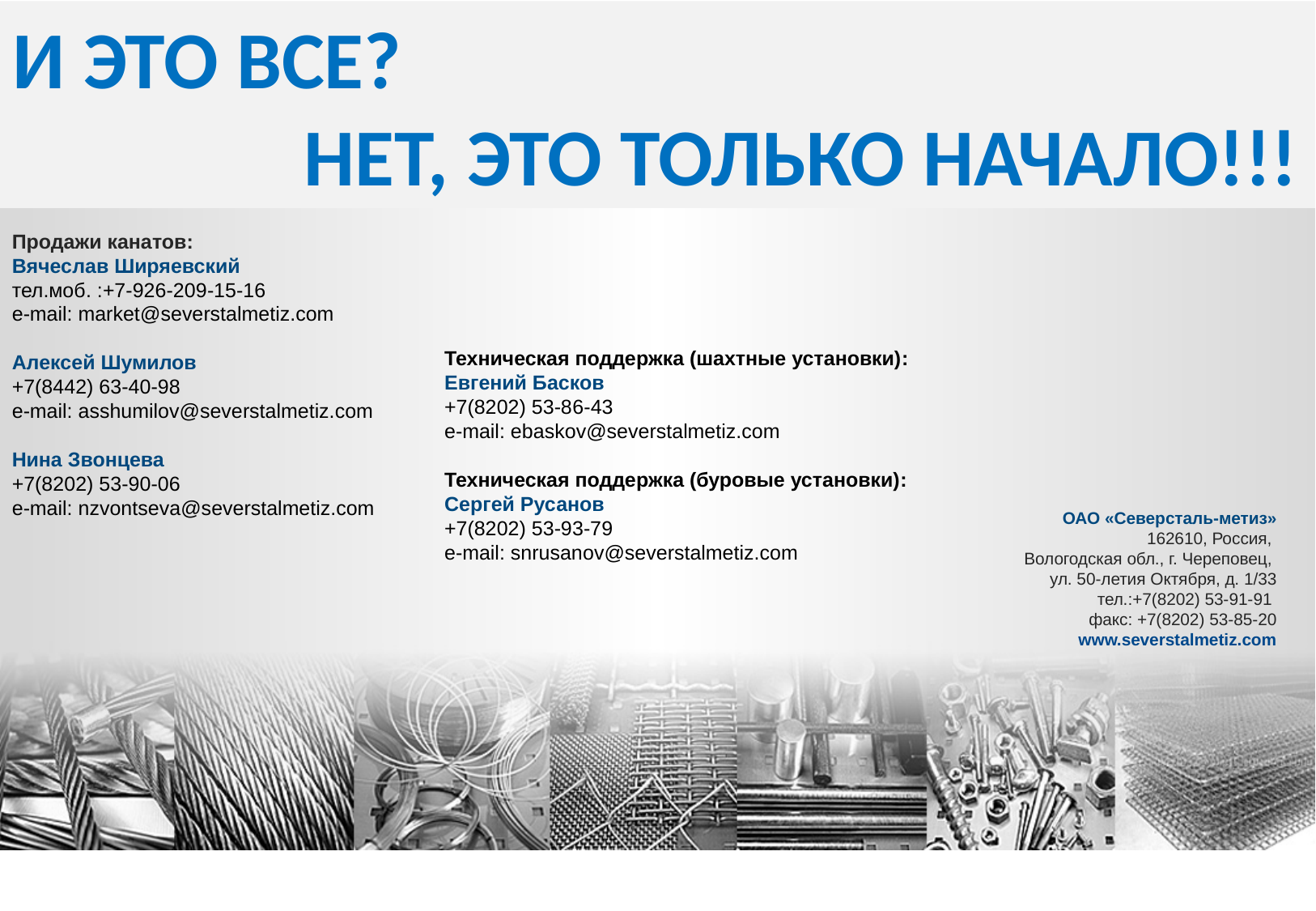

И ЭТО ВСЕ?
                НЕТ, ЭТО ТОЛЬКО НАЧАЛО!!!

Продажи канатов:
Вячеслав Ширяевский
тел.моб. :+7-926-209-15-16
e-mail: market@severstalmetiz.com

Алексей Шумилов
+7(8442) 63-40-98
e-mail: asshumilov@severstalmetiz.com

Нина Звонцева
+7(8202) 53-90-06
e-mail: nzvontseva@severstalmetiz.com
Техническая поддержка (шахтные установки):
Евгений Басков
+7(8202) 53-86-43
e-mail: ebaskov@severstalmetiz.com

Техническая поддержка (буровые установки):
Сергей Русанов
+7(8202) 53-93-79
e-mail: snrusanov@severstalmetiz.com

ОАО «Северсталь-метиз»
162610, Россия,
Вологодская обл., г. Череповец,
ул. 50-летия Октября, д. 1/33
тел.:+7(8202) 53-91-91
факс: +7(8202) 53-85-20
www.severstalmetiz.com